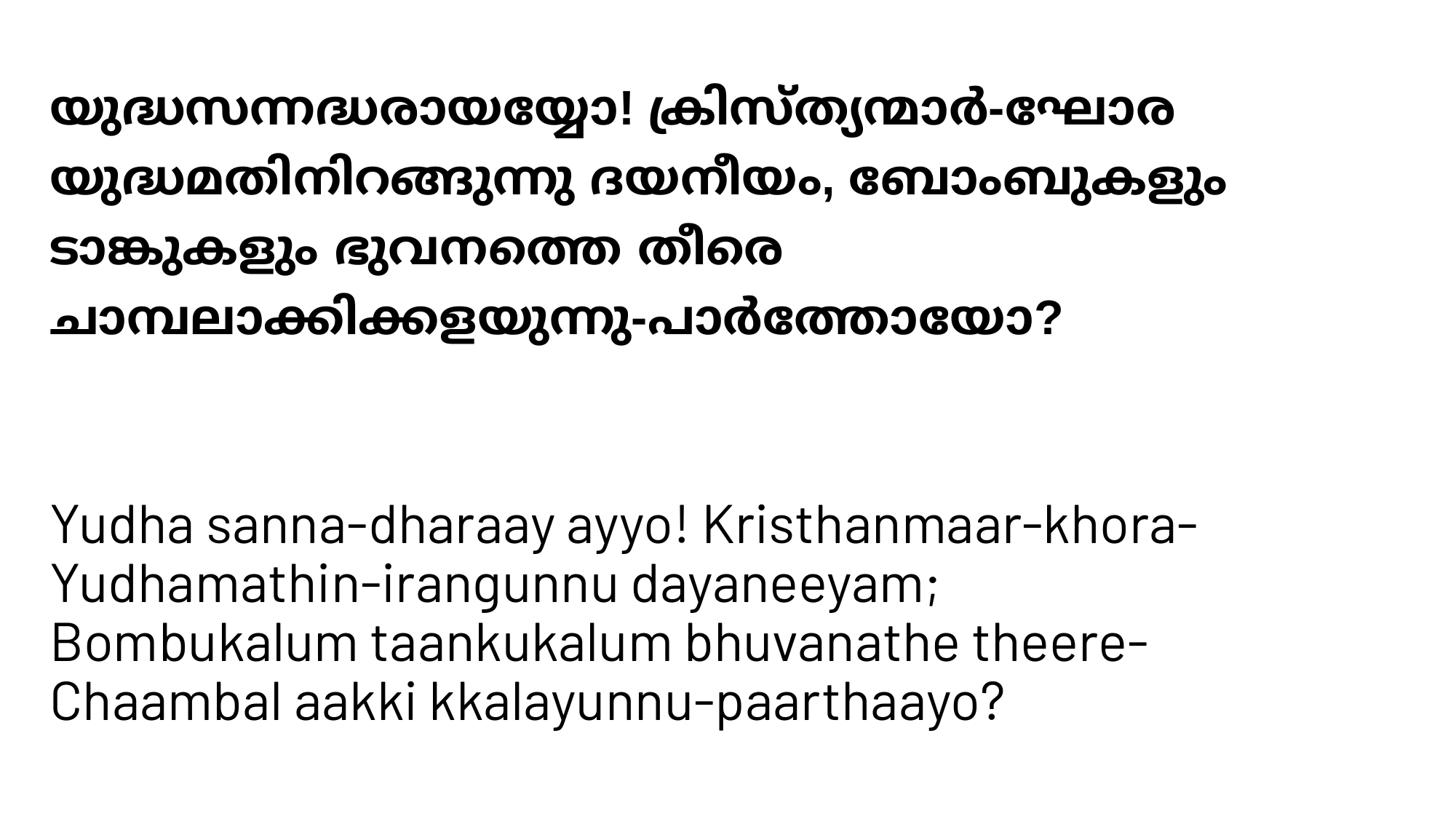

# യുദ്ധസന്നദ്ധരായയ്യോ! ക്രിസ്ത്യന്മാര്‍-ഘോര യുദ്ധമതിനിറങ്ങുന്നു ദയനീയം, ബോംബുകളും ടാങ്കുകളും ഭുവനത്തെ തീരെ ചാമ്പലാക്കിക്കളയുന്നു-പാര്‍ത്തോയോ?
Yudha sanna-dharaay ayyo! Kristhanmaar-khora-
Yudhamathin-irangunnu dayaneeyam;
Bombukalum taankukalum bhuvanathe theere-
Chaambal aakki kkalayunnu-paarthaayo?